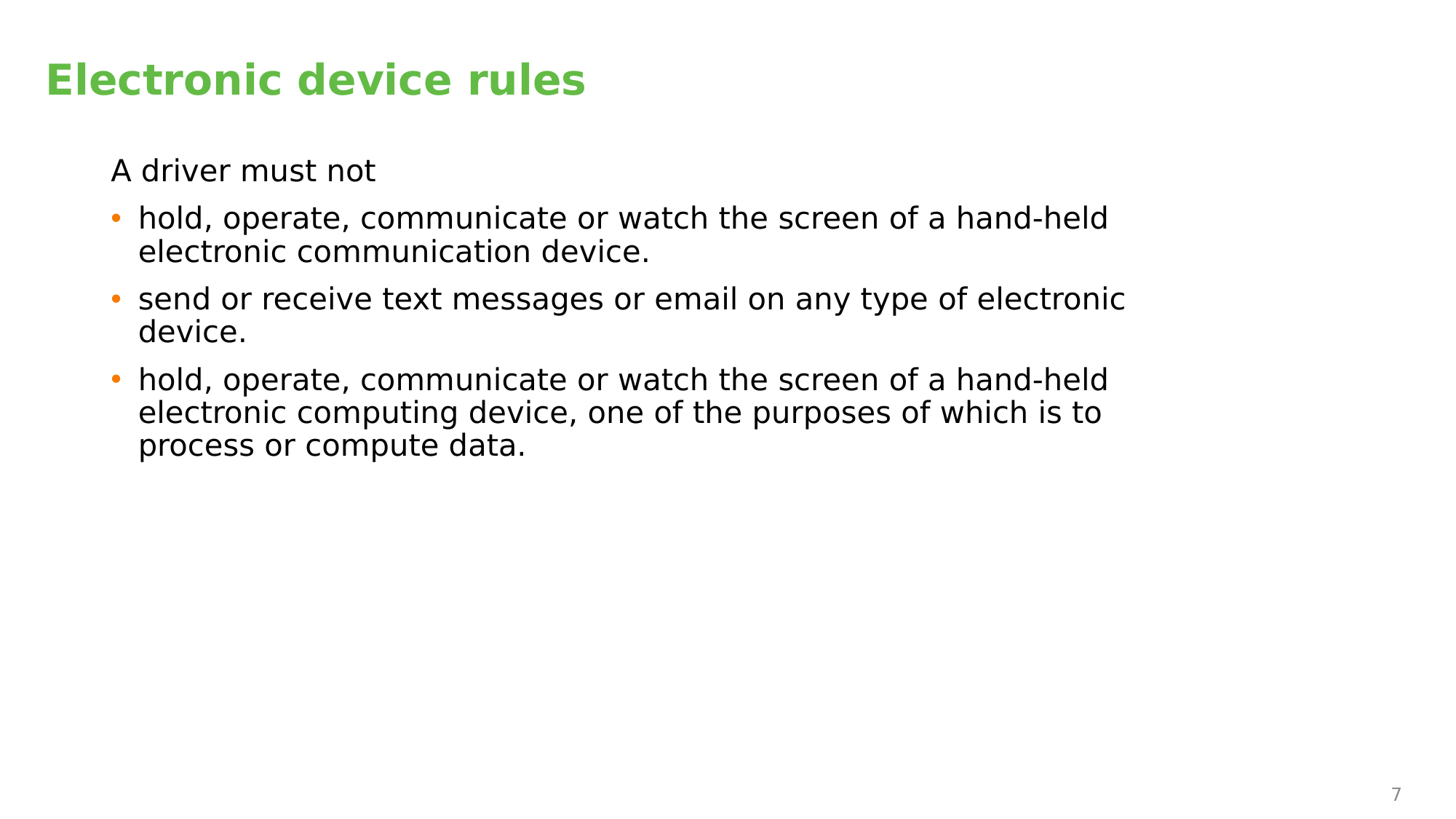

# Electronic device rules
A driver must not
hold, operate, communicate or watch the screen of a hand-held electronic communication device.
send or receive text messages or email on any type of electronic device.
hold, operate, communicate or watch the screen of a hand-held electronic computing device, one of the purposes of which is to process or compute data.

7